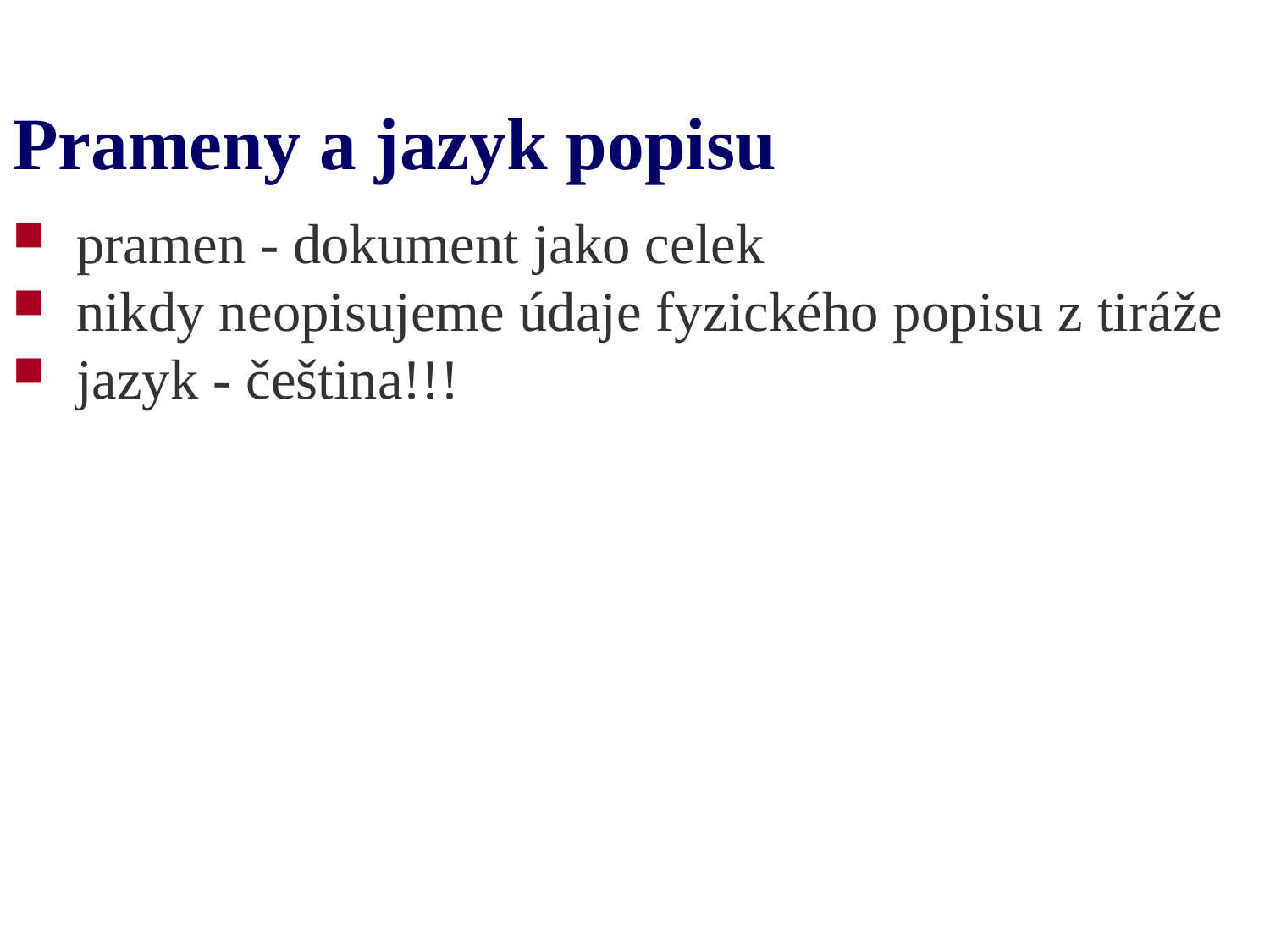

# Prameny a jazyk popisu
pramen - dokument jako celek
nikdy neopisujeme údaje fyzického popisu z tiráže
jazyk - čeština!!!